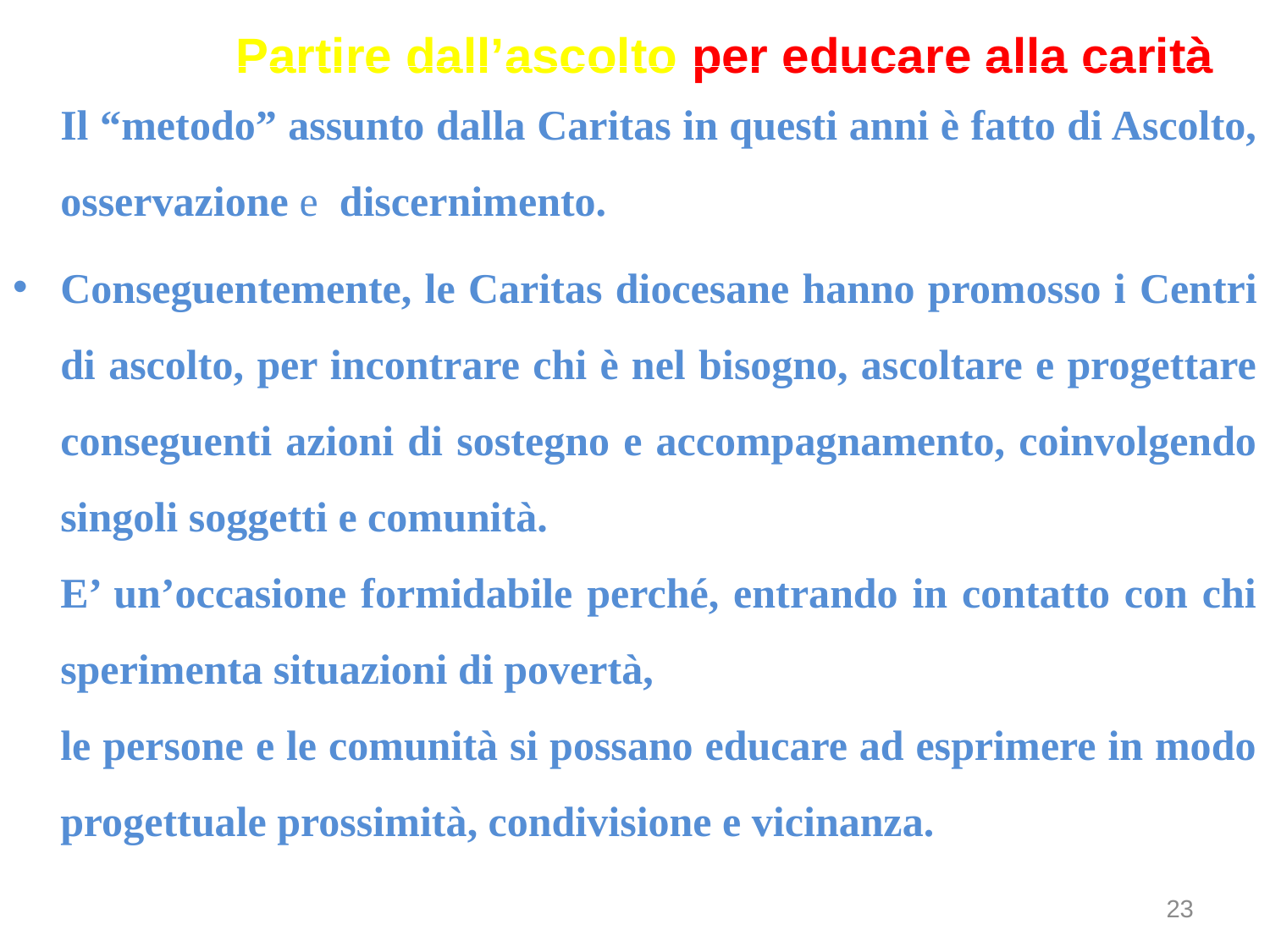

# Partire dall’ascolto per educare alla carità
	Il “metodo” assunto dalla Caritas in questi anni è fatto di Ascolto, osservazione e  discernimento.
Conseguentemente, le Caritas diocesane hanno promosso i Centri di ascolto, per incontrare chi è nel bisogno, ascoltare e progettare conseguenti azioni di sostegno e accompagnamento, coinvolgendo singoli soggetti e comunità.
	E’ un’occasione formidabile perché, entrando in contatto con chi sperimenta situazioni di povertà,
	le persone e le comunità si possano educare ad esprimere in modo progettuale prossimità, condivisione e vicinanza.
23